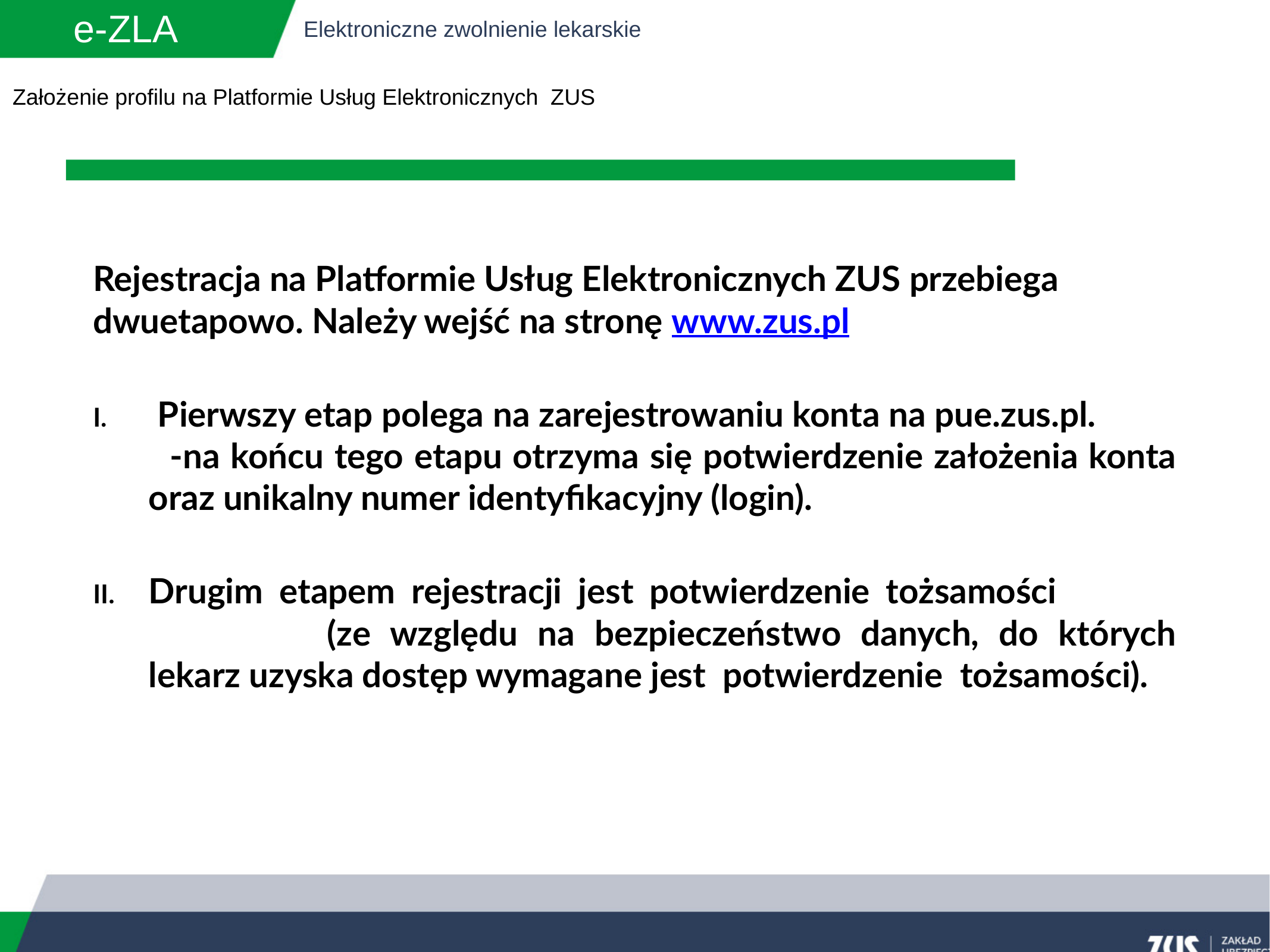

e-ZLA
Elektroniczne zwolnienie lekarskie
  Założenie profilu na Platformie Usług Elektronicznych  ZUS
Rejestracja na Platformie Usług Elektronicznych ZUS przebiega dwuetapowo. Należy wejść na stronę www.zus.pl
 Pierwszy etap polega na zarejestrowaniu konta na pue.zus.pl.            -na końcu tego etapu otrzyma się potwierdzenie założenia konta oraz unikalny numer identyfikacyjny (login).
Drugim etapem rejestracji jest potwierdzenie tożsamości 				(ze względu na bezpieczeństwo danych, do których lekarz uzyska dostęp wymagane jest  potwierdzenie  tożsamości).